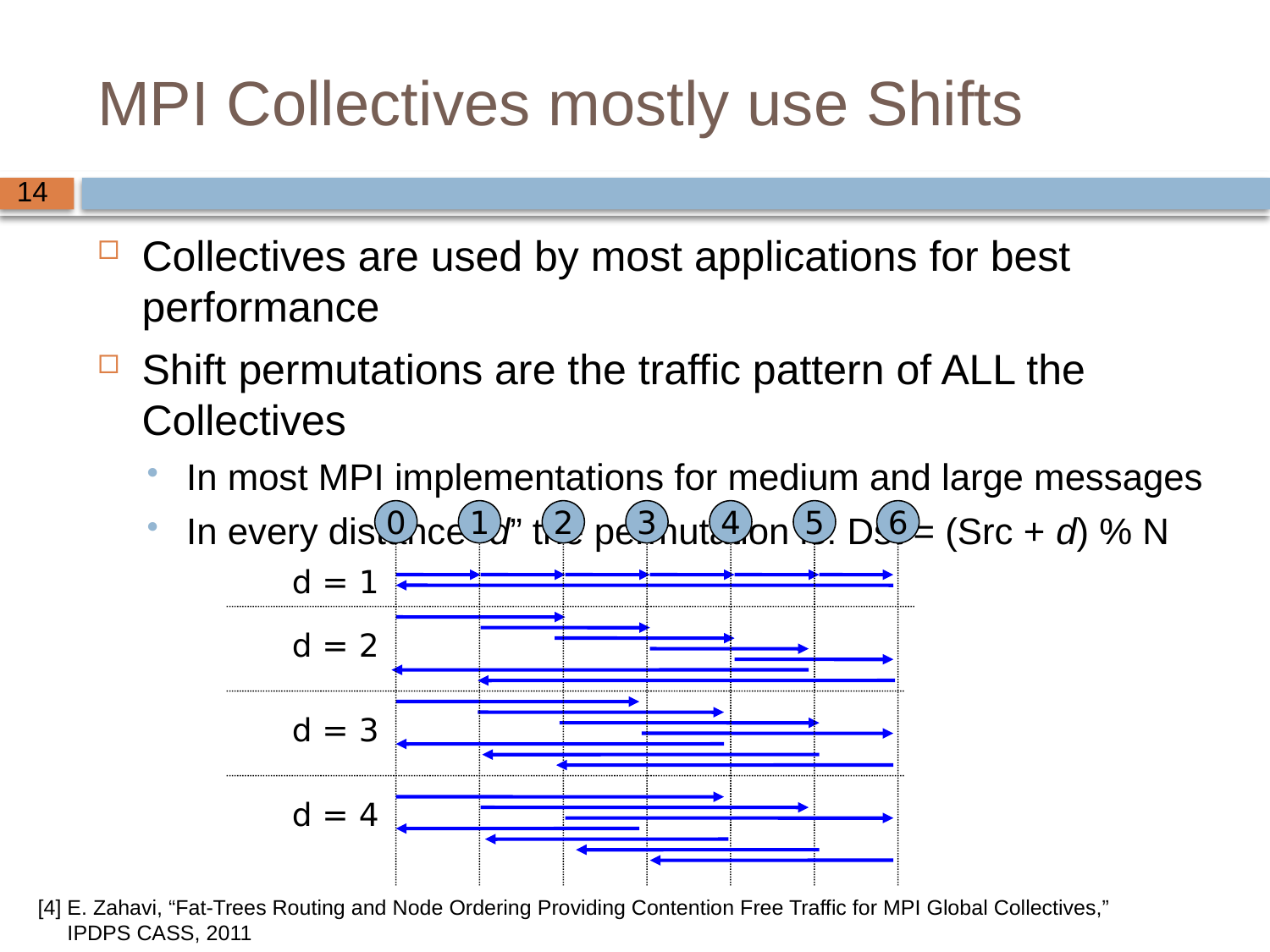

# MPI Collectives mostly use Shifts
Collectives are used by most applications for best performance
Shift permutations are the traffic pattern of ALL the Collectives
In most MPI implementations for medium and large messages
In every distance “d” the permutation is: Dst = (Src + d) % N

0
1
2
3
4
5
6

d = 1

d = 2

d = 3

d = 4

[4] E. Zahavi, “Fat-Trees Routing and Node Ordering Providing Contention Free Traffic for MPI Global Collectives,”
     IPDPS CASS, 2011